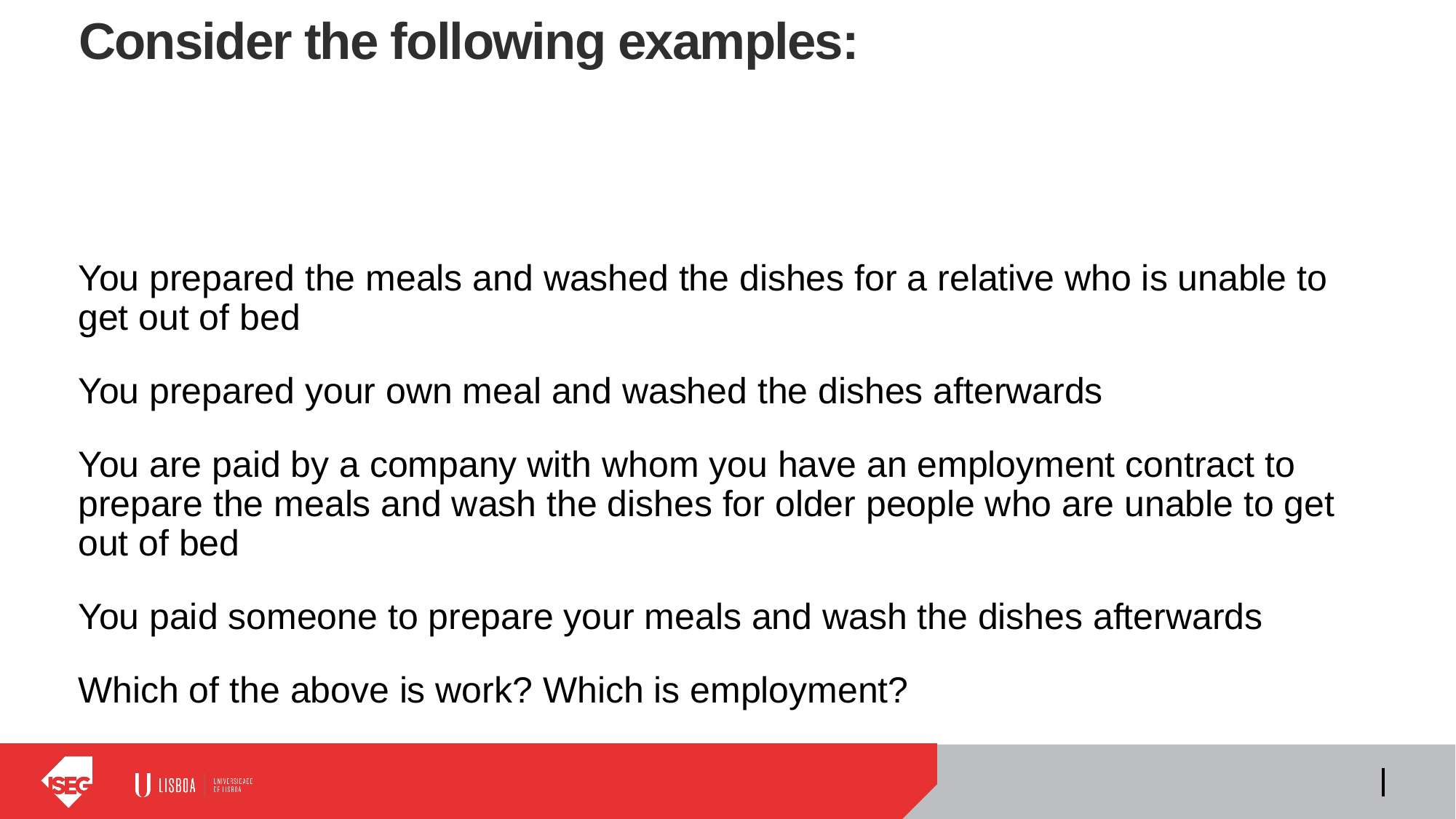

# Consider the following examples:
You prepared the meals and washed the dishes for a relative who is unable to get out of bed
You prepared your own meal and washed the dishes afterwards
You are paid by a company with whom you have an employment contract to prepare the meals and wash the dishes for older people who are unable to get out of bed
You paid someone to prepare your meals and wash the dishes afterwards
Which of the above is work? Which is employment?